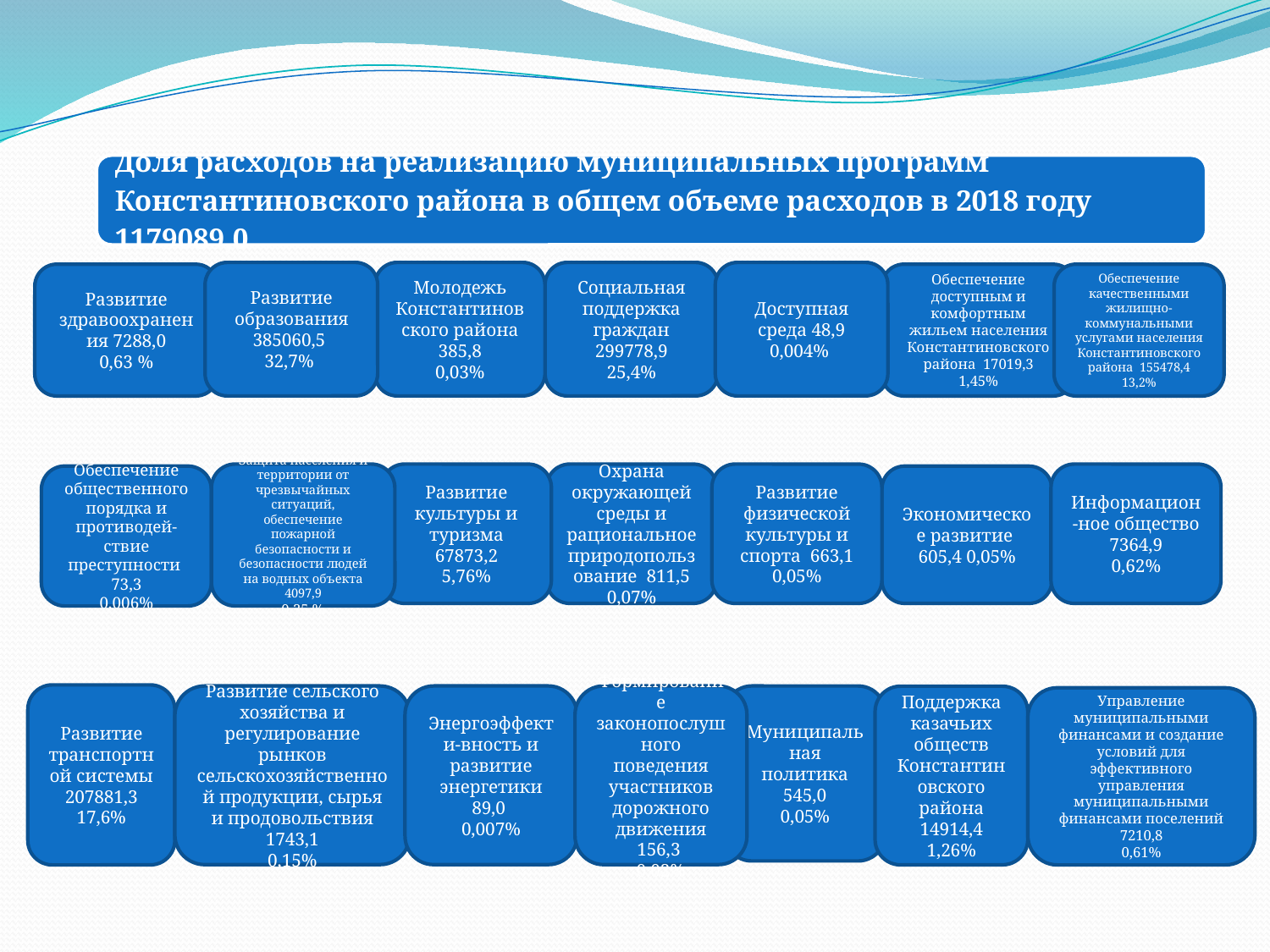

Доля расходов на реализацию муниципальных программ Константиновского района в общем объеме расходов в 2018 году    1179089,0
Развитие образования 385060,5
32,7%
Молодежь Константиновского района 385,8
0,03%
Социальная поддержка граждан 299778,9
25,4%
Доступная среда 48,9
0,004%
Развитие здравоохранения 7288,0
0,63 %
Обеспечение доступным и комфортным жильем населения Константиновского района  17019,3
1,45%
Обеспечение качественными жилищно-коммунальными услугами населения Константиновского района  155478,4
13,2%
Защита населения и территории от чрезвычайных ситуаций, обеспечение пожарной безопасности и безопасности людей на водных объекта 4097,9
0,35,%
Развитие культуры и туризма 67873,2
5,76%
Охрана окружающей среды и рациональное природопользование  811,5
0,07%
Развитие физической культуры и спорта  663,1
0,05%
Информацион-ное общество 7364,9
0,62%
Обеспечение общественного порядка и противодей-ствие преступности  73,3
0,006%
Экономическое развитие  605,4 0,05%
Развитие транспортной системы 207881,3
17,6%
Развитие сельского хозяйства и регулирование рынков сельскохозяйственной продукции, сырья и продовольствия 1743,1
0,15%
Энергоэффекти-вность и развитие энергетики 89,0
0,007%
Формирование законопослушного поведения участников дорожного движения 156,3
0,02%
Муниципальная политика 545,0
0,05%
Поддержка казачьих обществ Константиновского района 14914,4
1,26%
Управление муниципальными финансами и создание условий для эффективного управления муниципальными финансами поселений 7210,8
0,61%